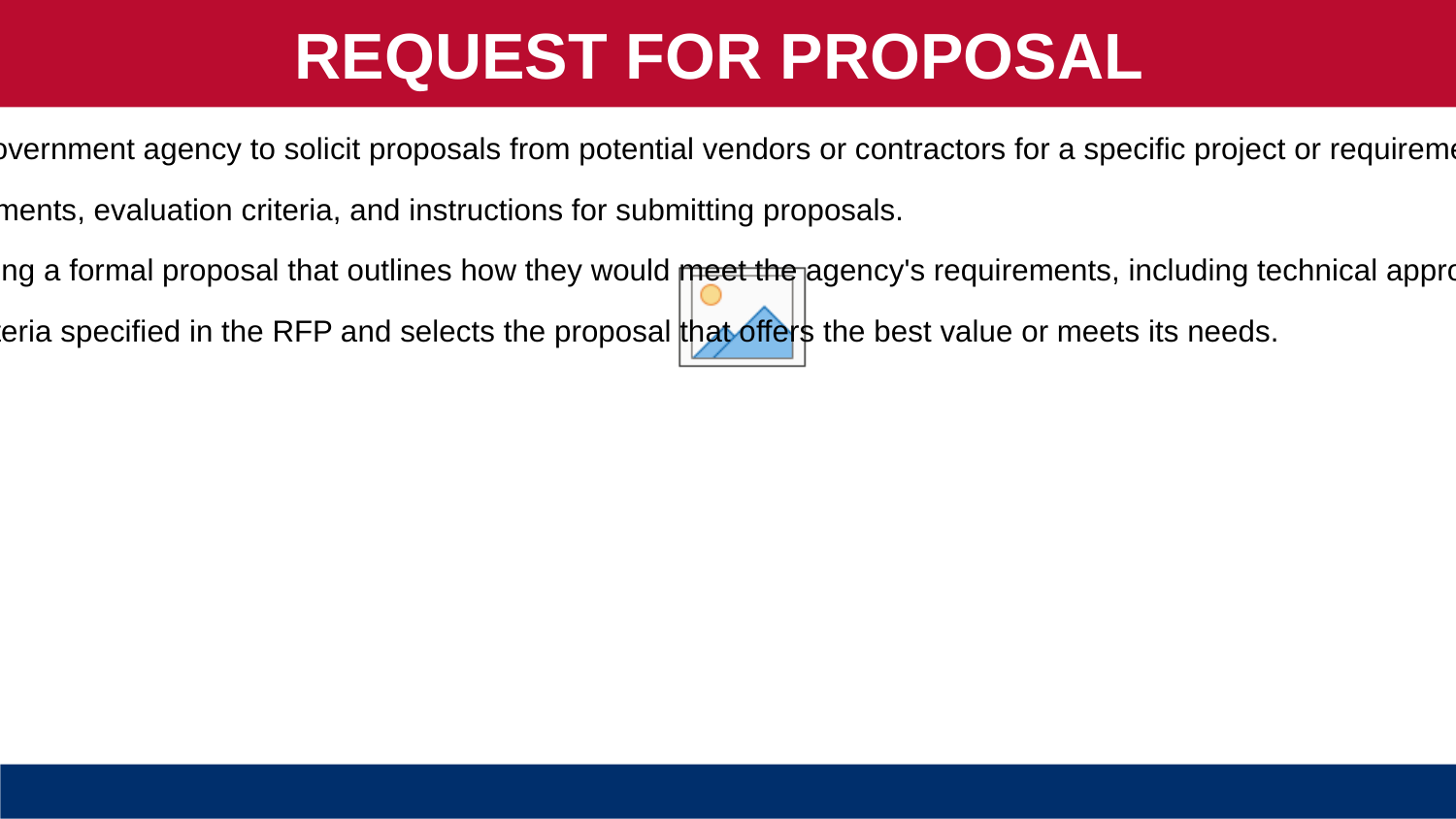

REQUEST FOR PROPOSAL
An RFP is a formal solicitation document used by a government agency to solicit proposals from potential vendors or contractors for a specific project or requirement.​
RFPs typically include detailed specifications, requirements, evaluation criteria, and instructions for submitting proposals.​
Vendors or contractors respond to an RFP by submitting a formal proposal that outlines how they would meet the agency's requirements, including technical approaches, pricing, schedules, and other relevant information.​
The agency evaluates the proposals based on the criteria specified in the RFP and selects the proposal that offers the best value or meets its needs.​